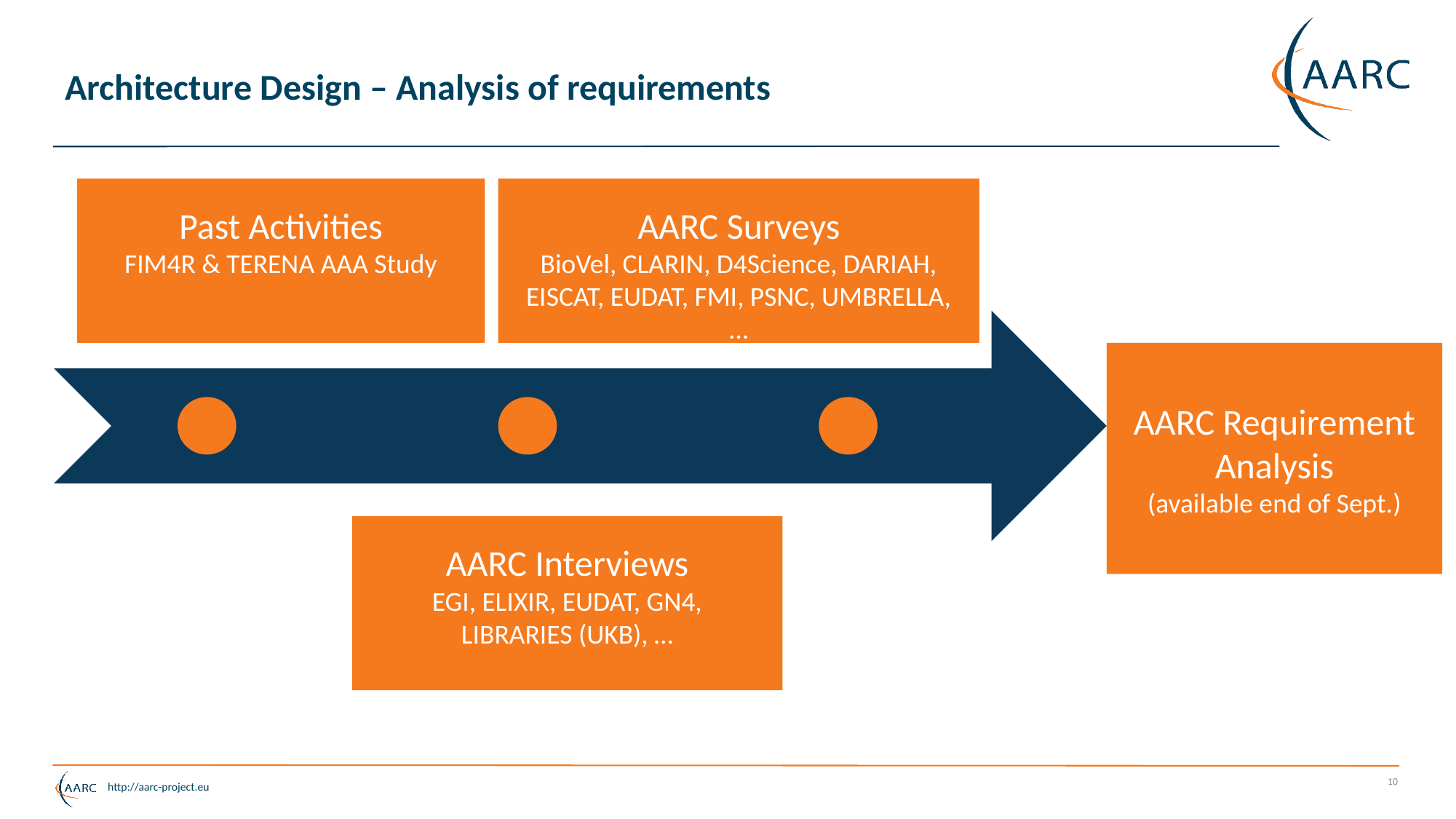

# Architecture Design – Analysis of requirements
AARC Surveys
BioVel, CLARIN, D4Science, DARIAH, EISCAT, EUDAT, FMI, PSNC, UMBRELLA, …
Past Activities
FIM4R & TERENA AAA Study

AARC Requirement Analysis
(available end of Sept.)
AARC Interviews
EGI, ELIXIR, EUDAT, GN4, LIBRARIES (UKB), …
10